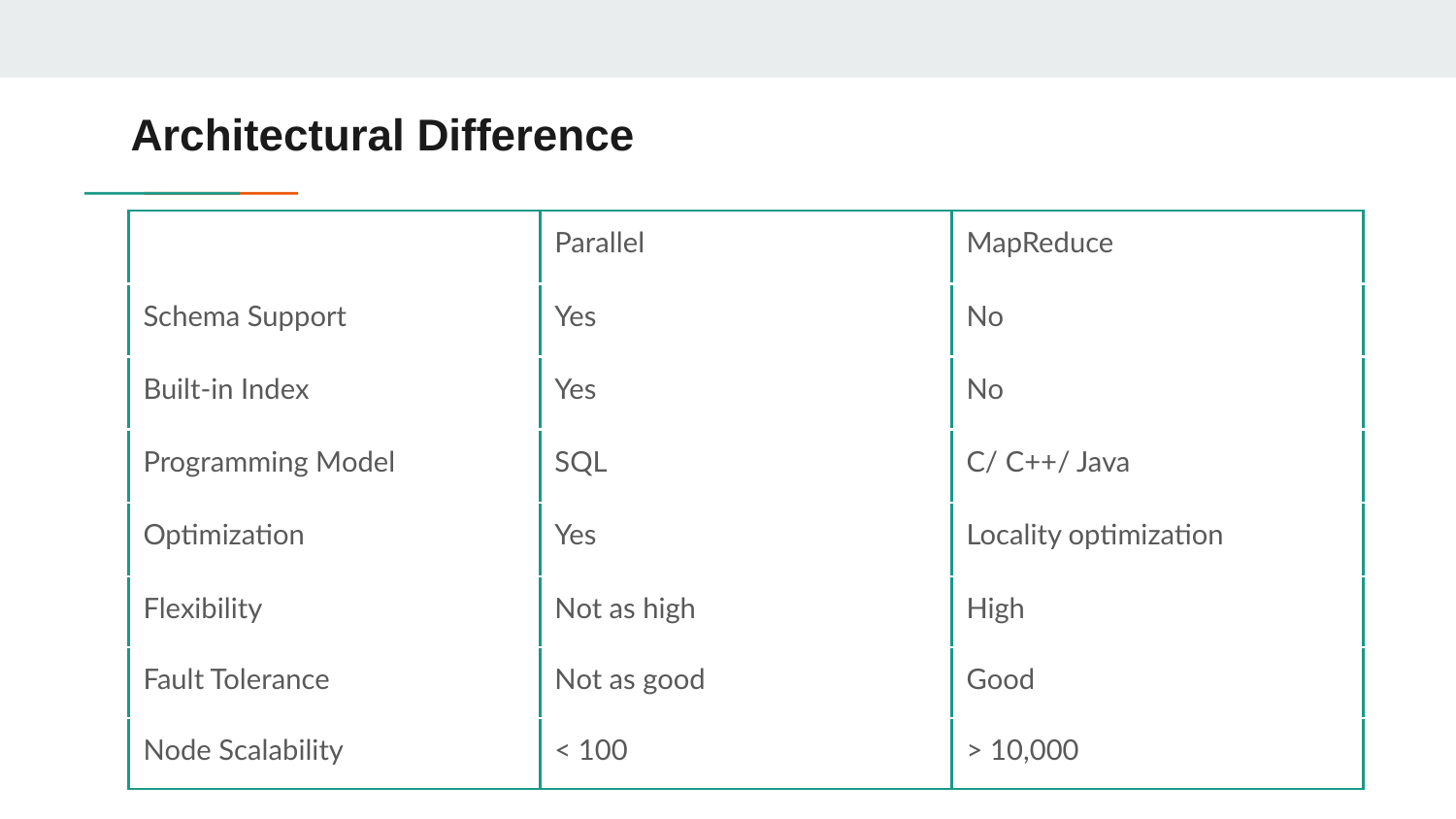

# Architectural Difference
|  | Parallel | MapReduce |
| --- | --- | --- |
| Schema Support | Yes | No |
| Built-in Index | Yes | No |
| Programming Model | SQL | C/ C++/ Java |
| Optimization | Yes | Locality optimization |
| Flexibility | Not as high | High |
| Fault Tolerance | Not as good | Good |
| Node Scalability | < 100 | > 10,000 |